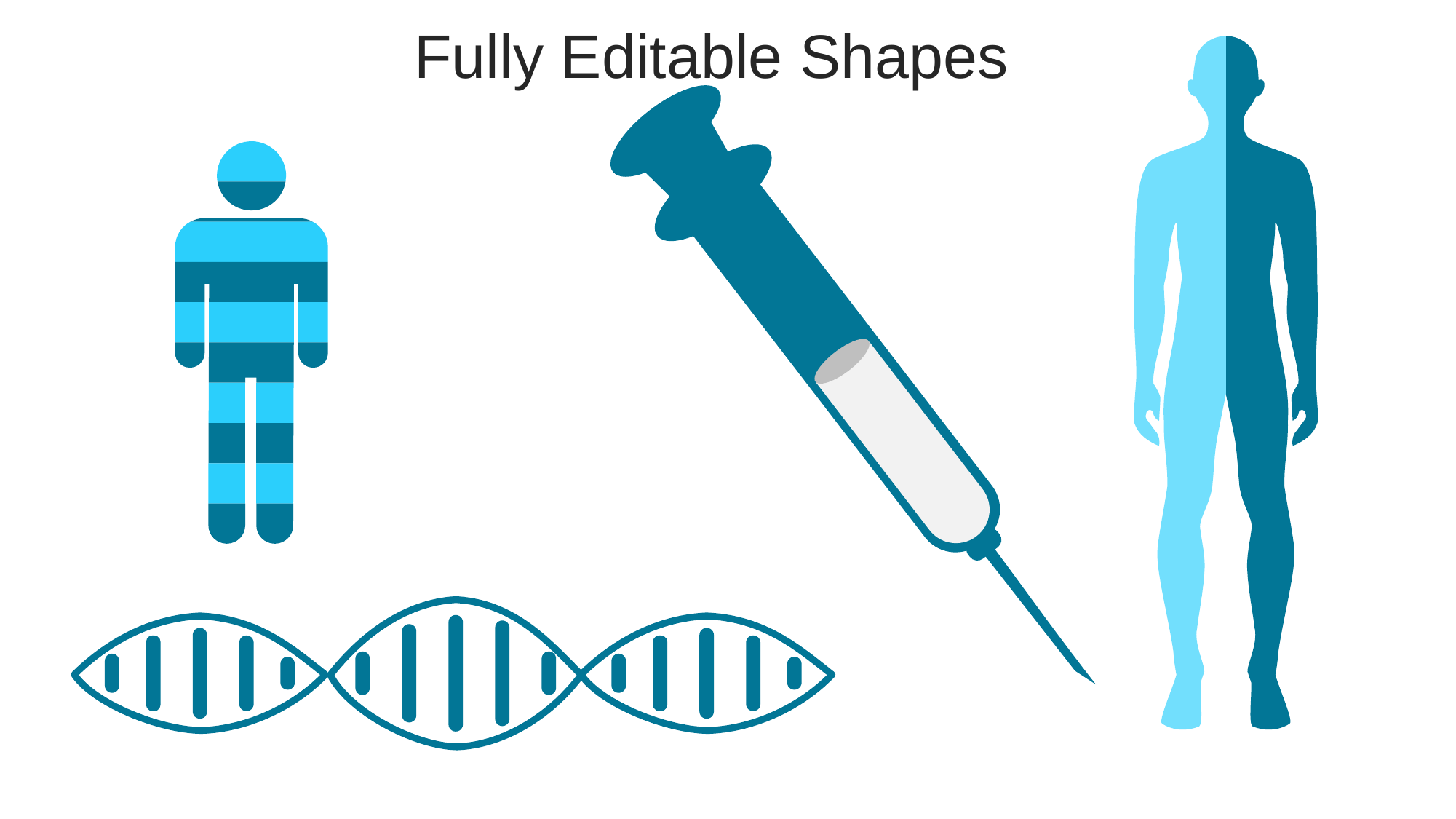

Fully Editable Shapes

Insert the title of your subtitle Here